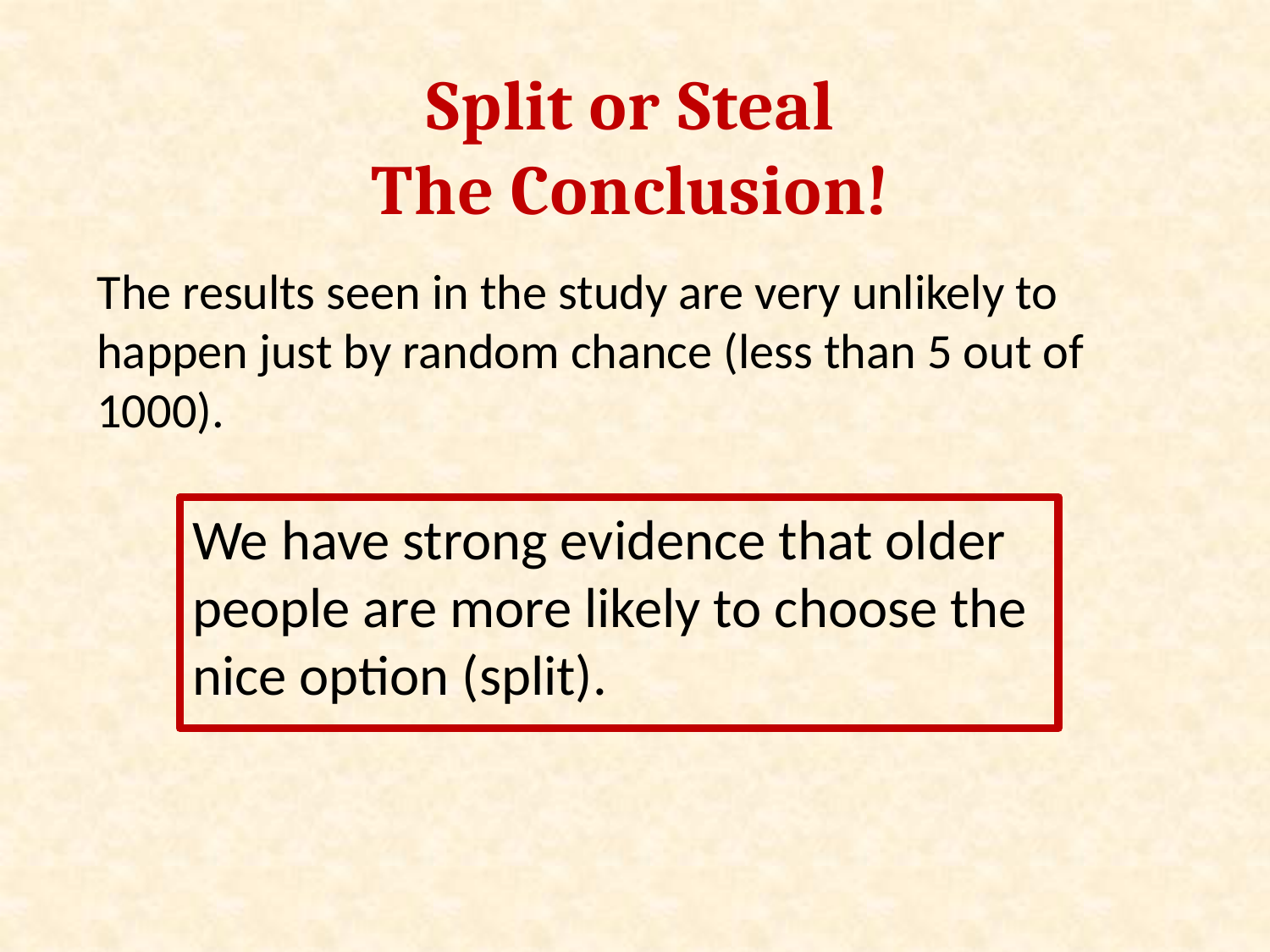

Split or Steal
The Conclusion!
The results seen in the study are very unlikely to happen just by random chance (less than 5 out of 1000).
We have strong evidence that older people are more likely to choose the nice option (split).